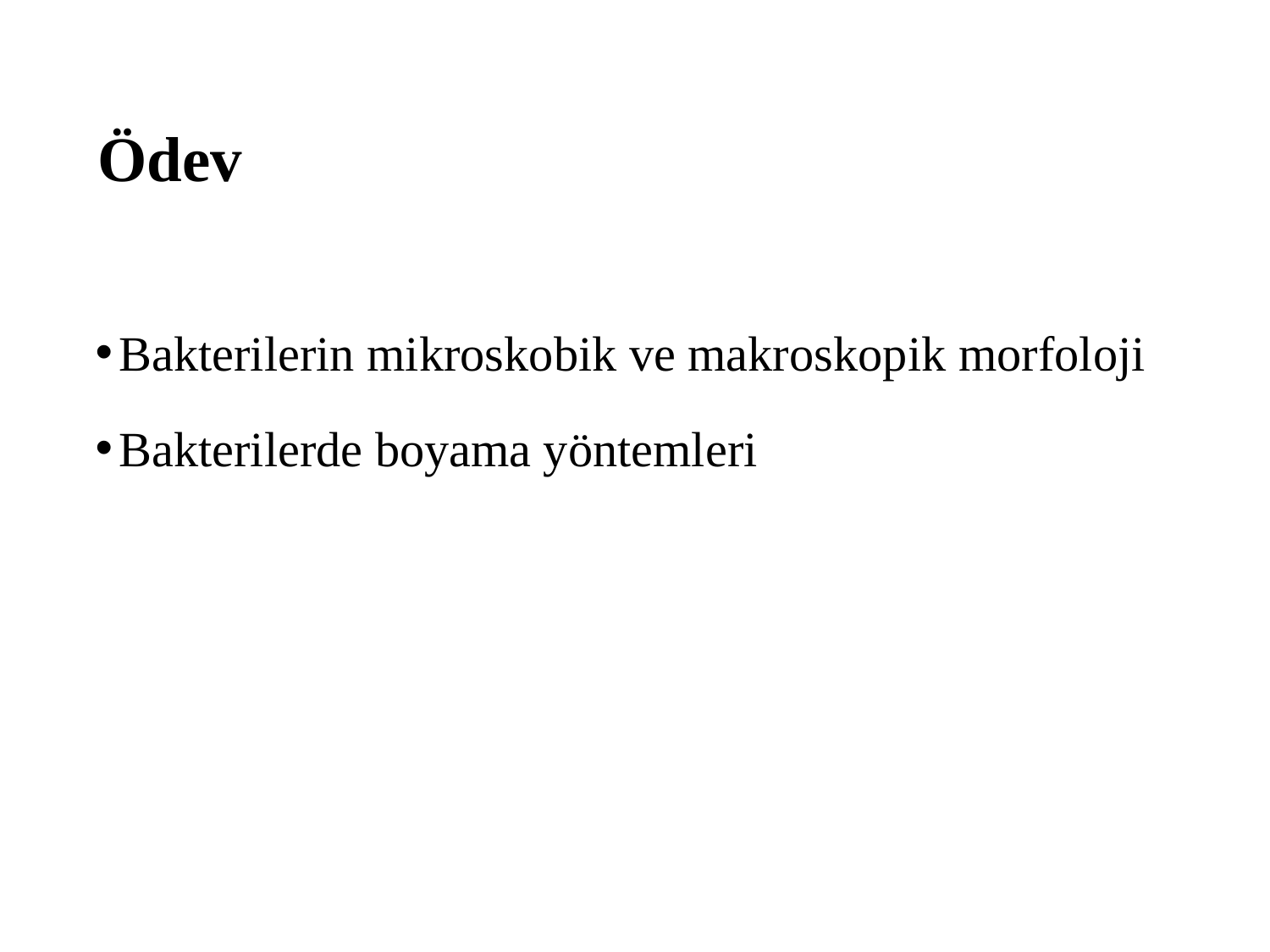

# Ödev
Bakterilerin mikroskobik ve makroskopik morfoloji
Bakterilerde boyama yöntemleri